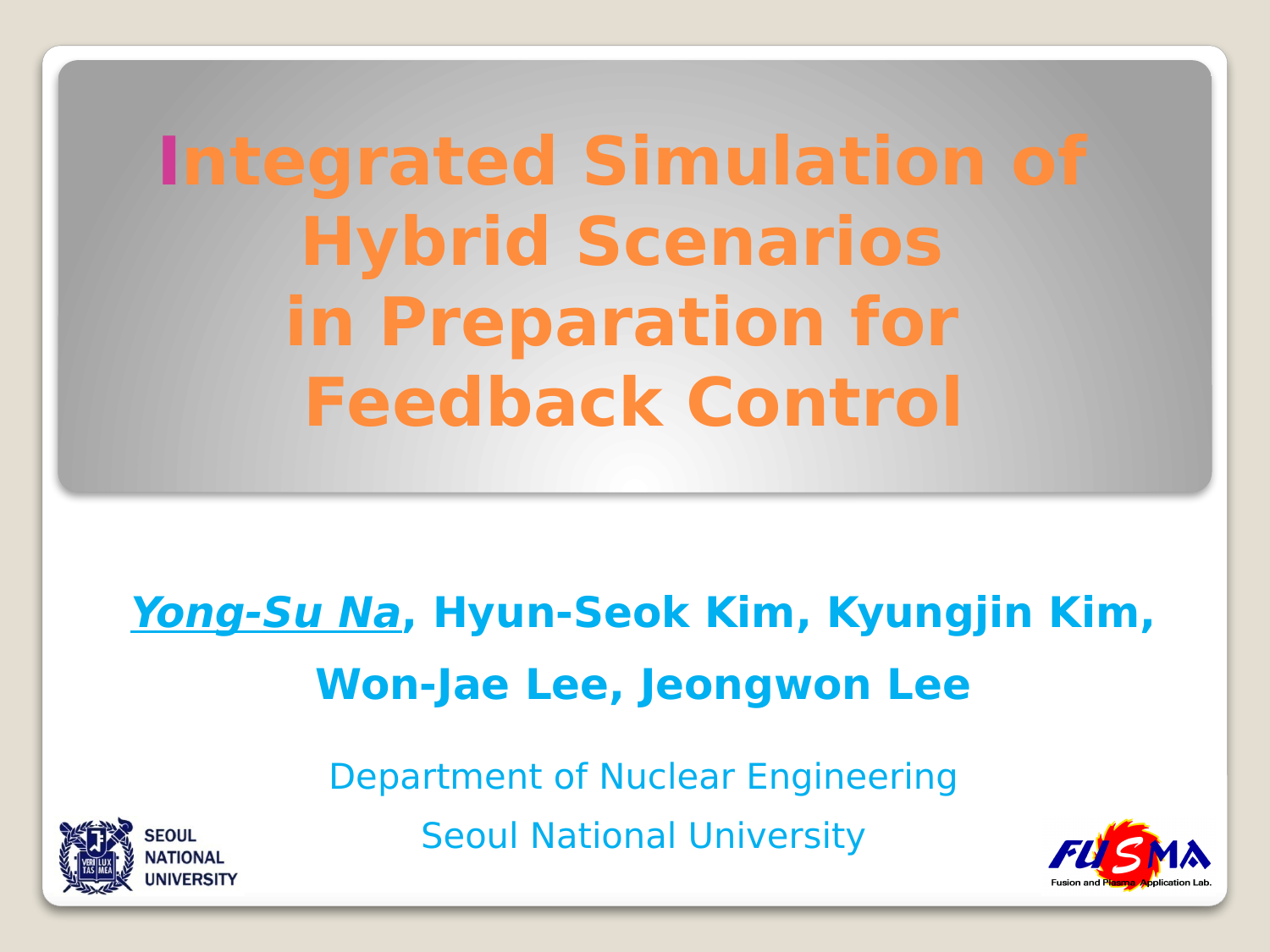

# Integrated Simulation of Hybrid Scenarios in Preparation for Feedback Control
Yong-Su Na, Hyun-Seok Kim, Kyungjin Kim, Won-Jae Lee, Jeongwon Lee

Department of Nuclear Engineering
Seoul National University